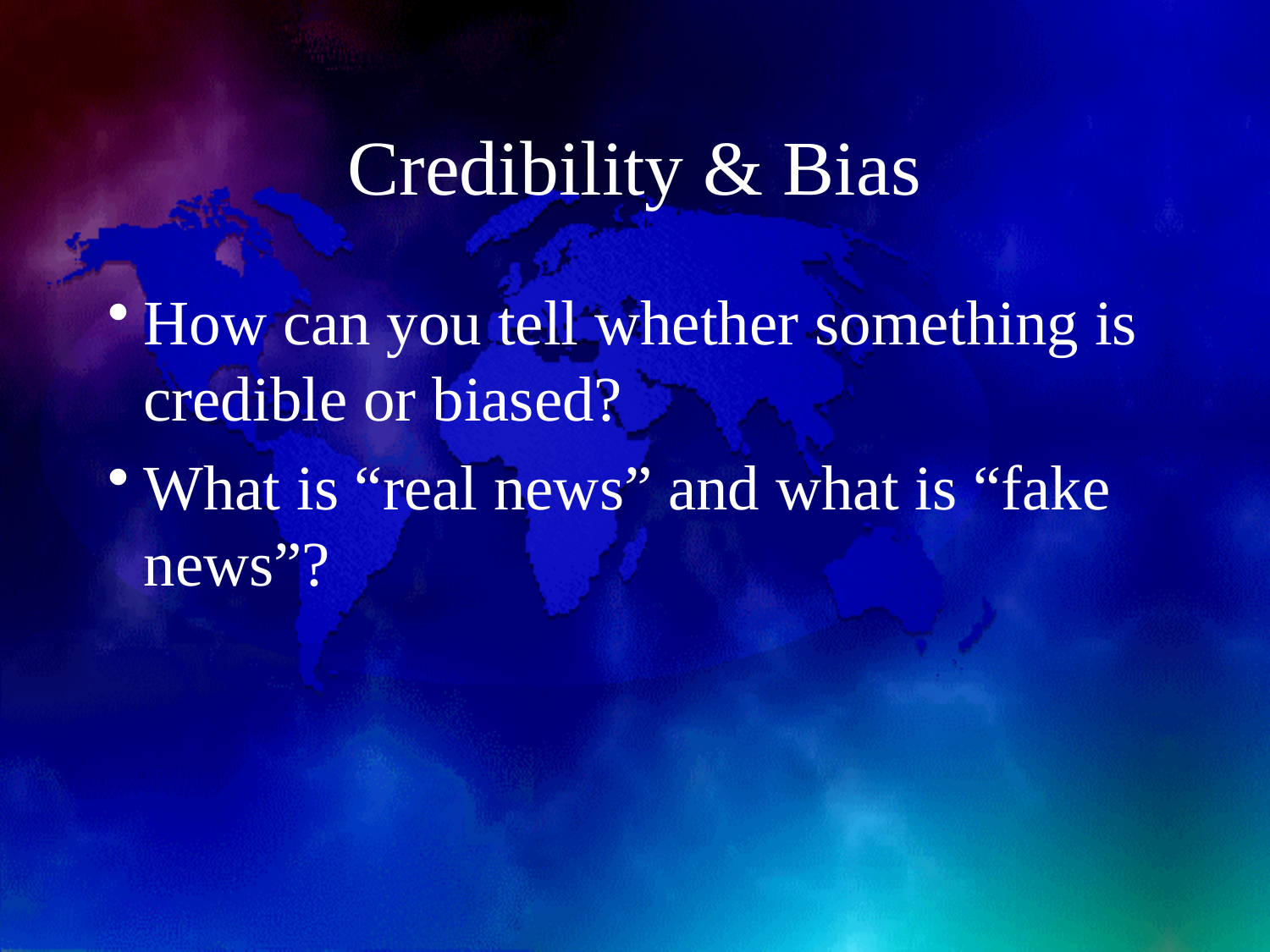

# Credibility & Bias
How can you tell whether something is credible or biased?
What is “real news” and what is “fake news”?